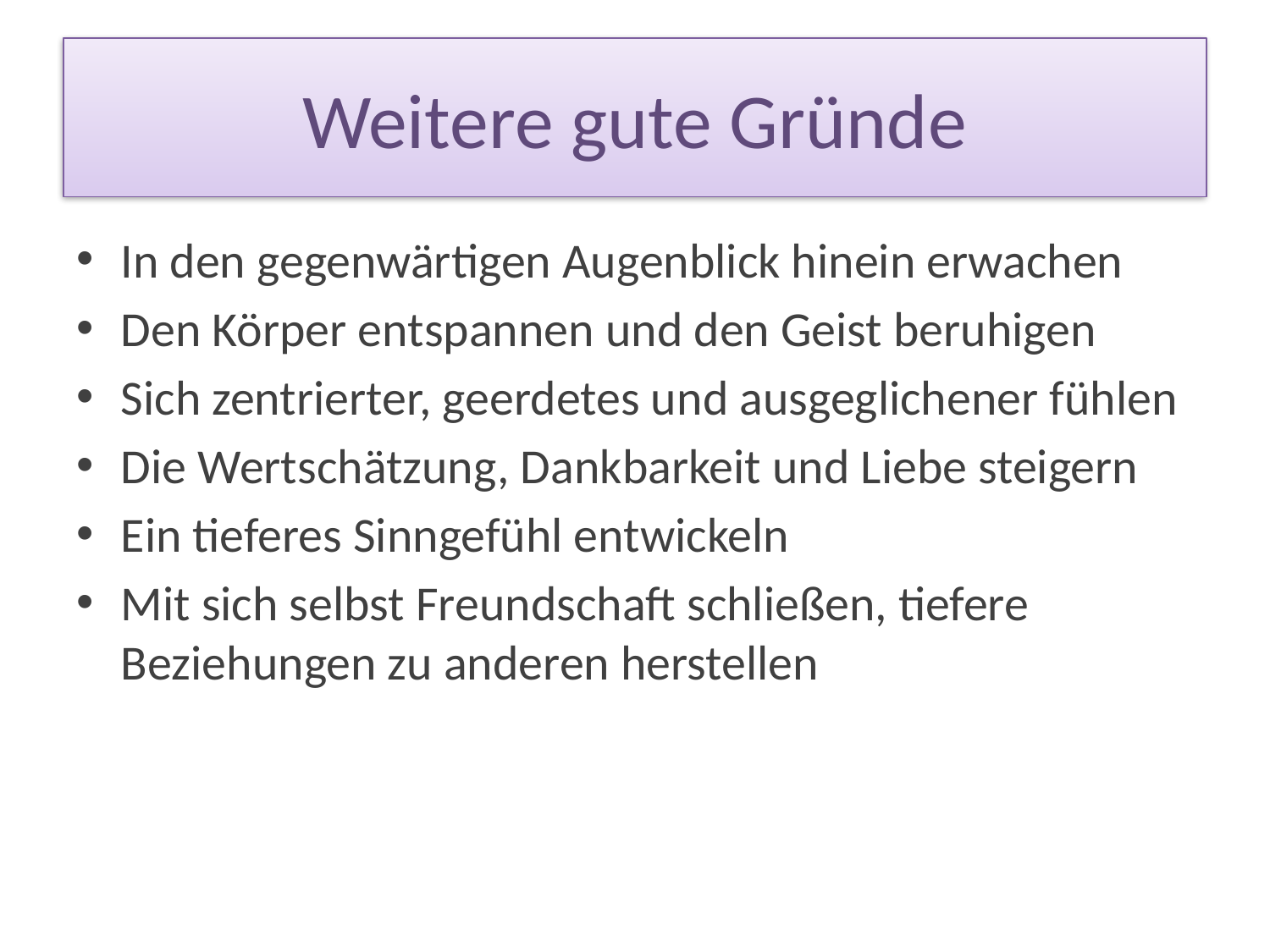

# Weitere gute Gründe
In den gegenwärtigen Augenblick hinein erwachen
Den Körper entspannen und den Geist beruhigen
Sich zentrierter, geerdetes und ausgeglichener fühlen
Die Wertschätzung, Dankbarkeit und Liebe steigern
Ein tieferes Sinngefühl entwickeln
Mit sich selbst Freundschaft schließen, tiefere Beziehungen zu anderen herstellen